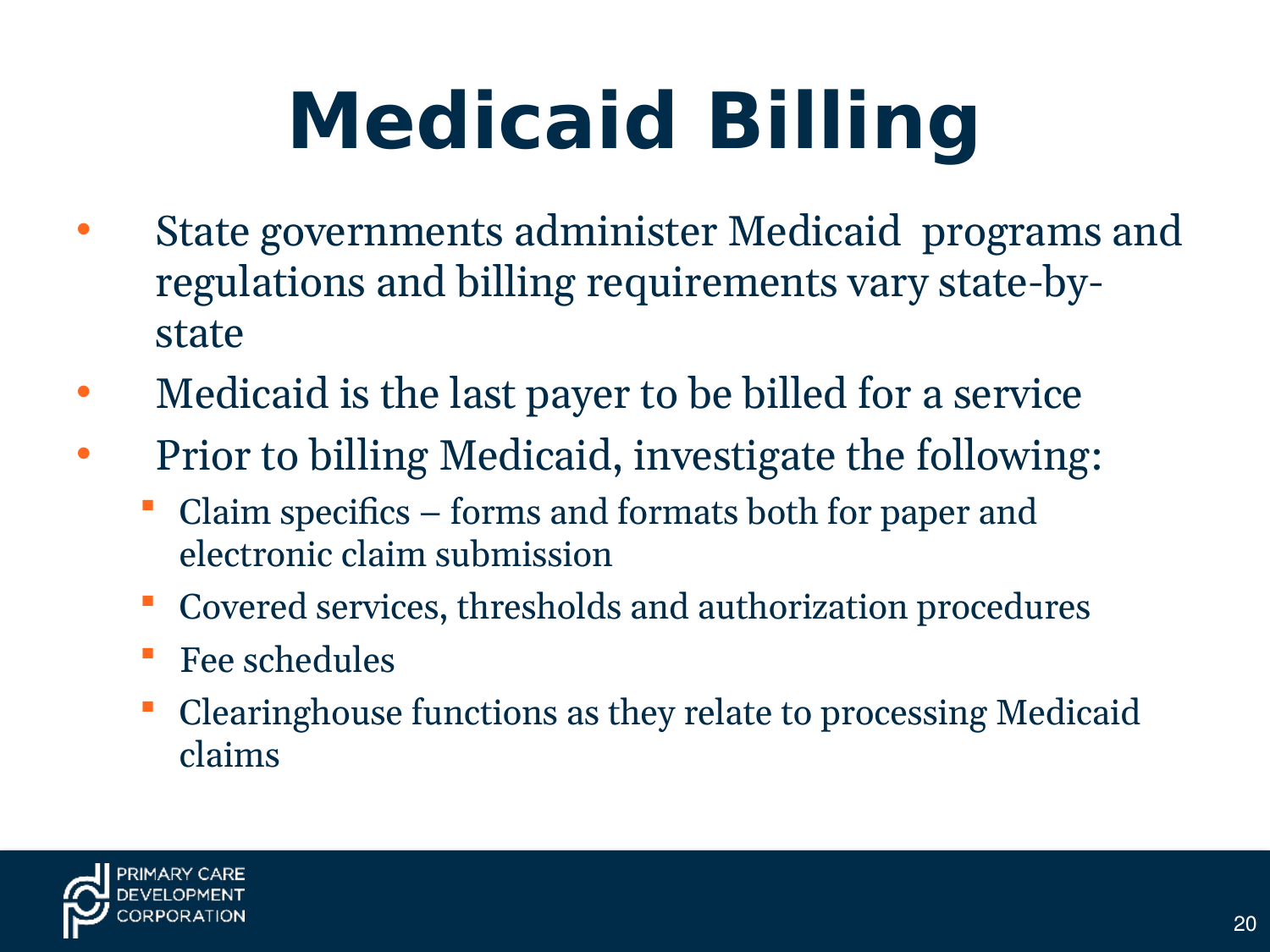

# Medicaid Billing
State governments administer Medicaid  programs and regulations and billing requirements vary state-by-state
Medicaid is the last payer to be billed for a service
Prior to billing Medicaid, investigate the following:
Claim specifics – forms and formats both for paper and electronic claim submission
Covered services, thresholds and authorization procedures
Fee schedules
Clearinghouse functions as they relate to processing Medicaid claims
20